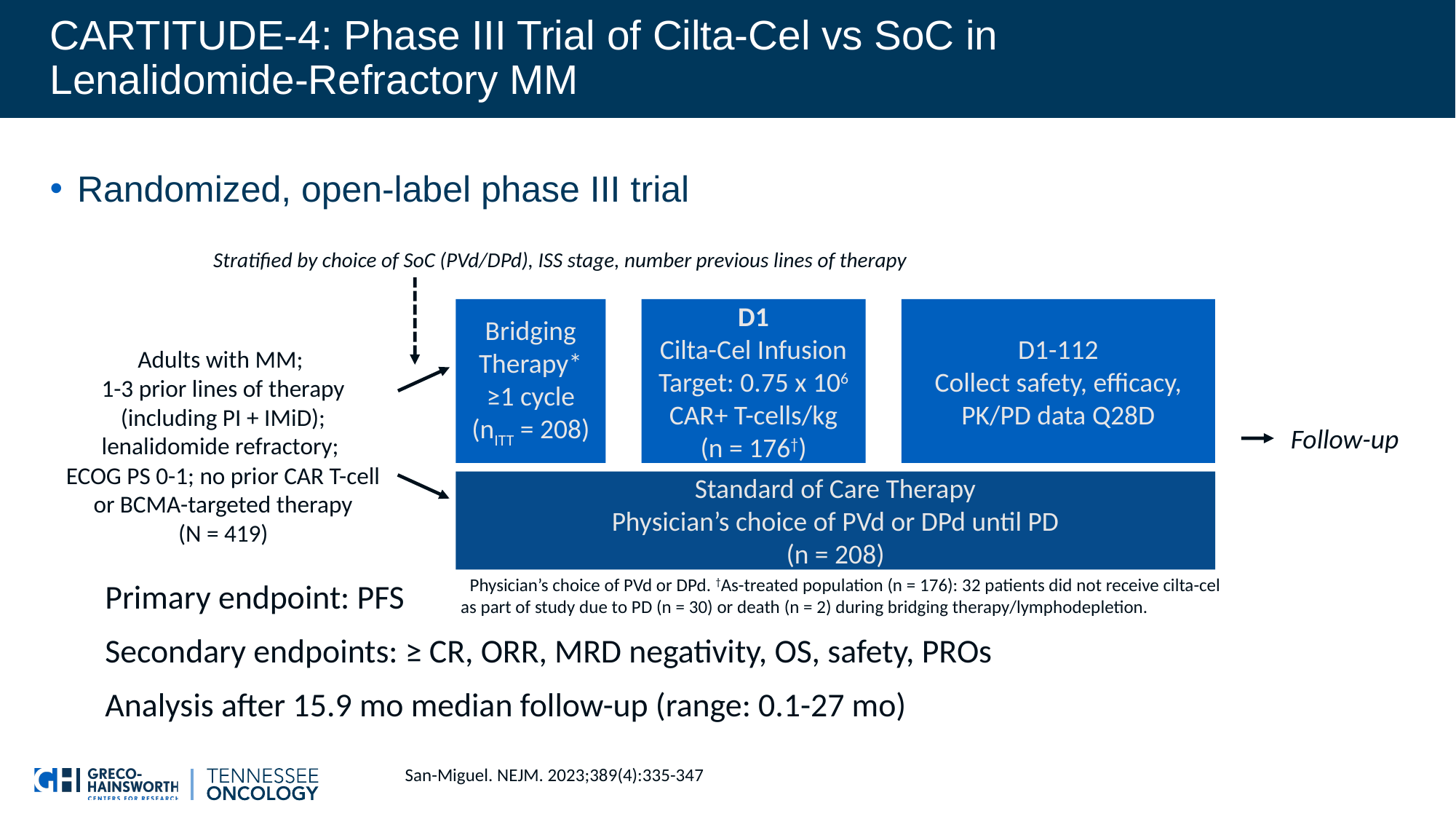

# CARTITUDE-4: Phase III Trial of Cilta-Cel vs SoC in Lenalidomide-Refractory MM
Randomized, open-label phase III trial
Stratified by choice of SoC (PVd/DPd), ISS stage, number previous lines of therapy
Bridging Therapy*
≥1 cycle
(nITT = 208)
D1
Cilta-Cel Infusion
Target: 0.75 x 106 CAR+ T-cells/kg
(n = 176†)
D1-112
Collect safety, efficacy, PK/PD data Q28D

Adults with MM;
1-3 prior lines of therapy (including PI + IMiD); lenalidomide refractory;
ECOG PS 0-1; no prior CAR T-cell or BCMA-targeted therapy
(N = 419)

Follow-up

Standard of Care Therapy
Physician’s choice of PVd or DPd until PD
(n = 208)

*Physician’s choice of PVd or DPd. †As-treated population (n = 176): 32 patients did not receive cilta-cel as part of study due to PD (n = 30) or death (n = 2) during bridging therapy/lymphodepletion.
Primary endpoint: PFS
Secondary endpoints: ≥ CR, ORR, MRD negativity, OS, safety, PROs
Analysis after 15.9 mo median follow-up (range: 0.1-27 mo)
San-Miguel. NEJM. 2023;389(4):335-347